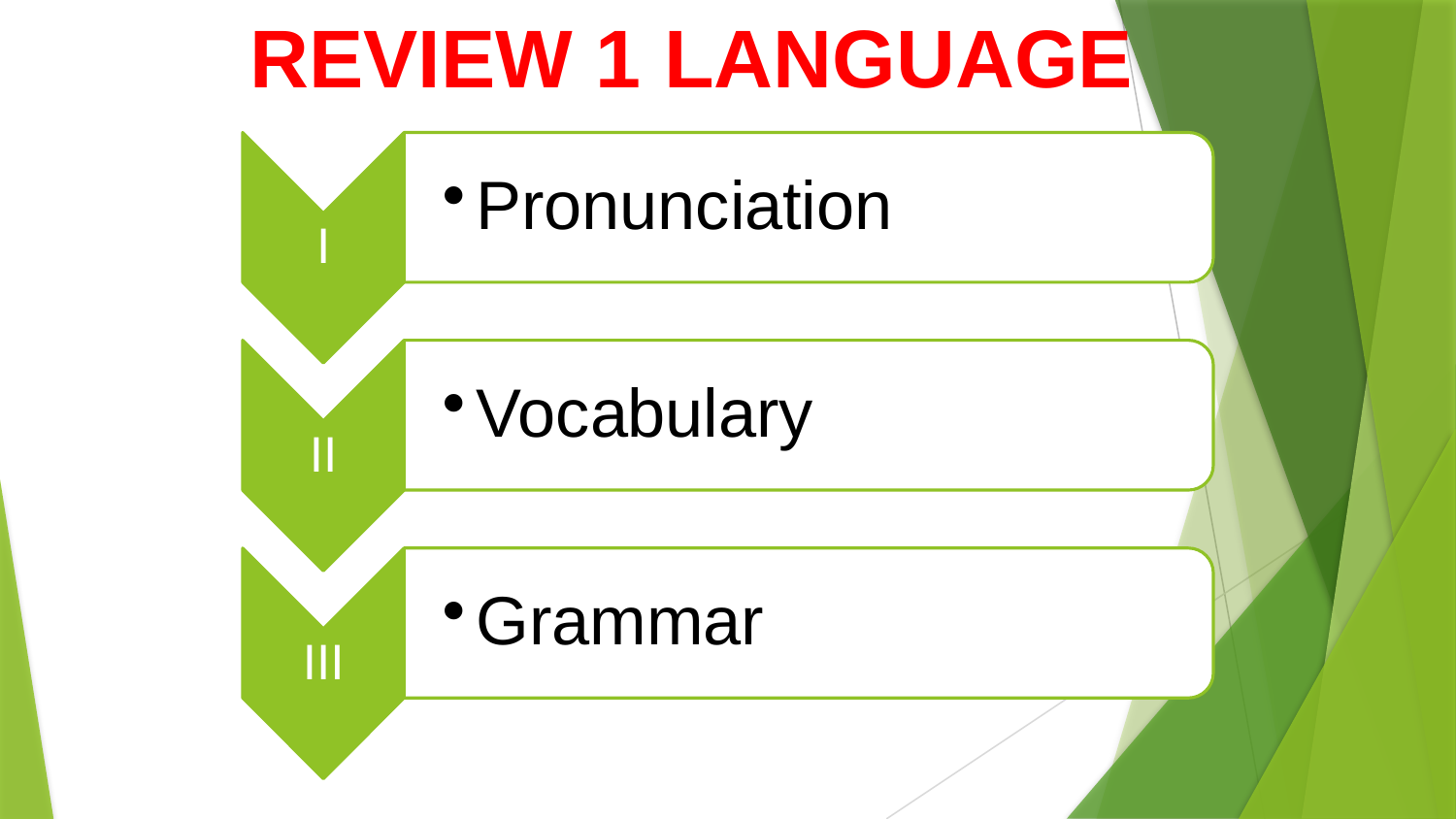

REVIEW 1 LANGUAGE
I
Pronunciation
II
Vocabulary
III
Grammar